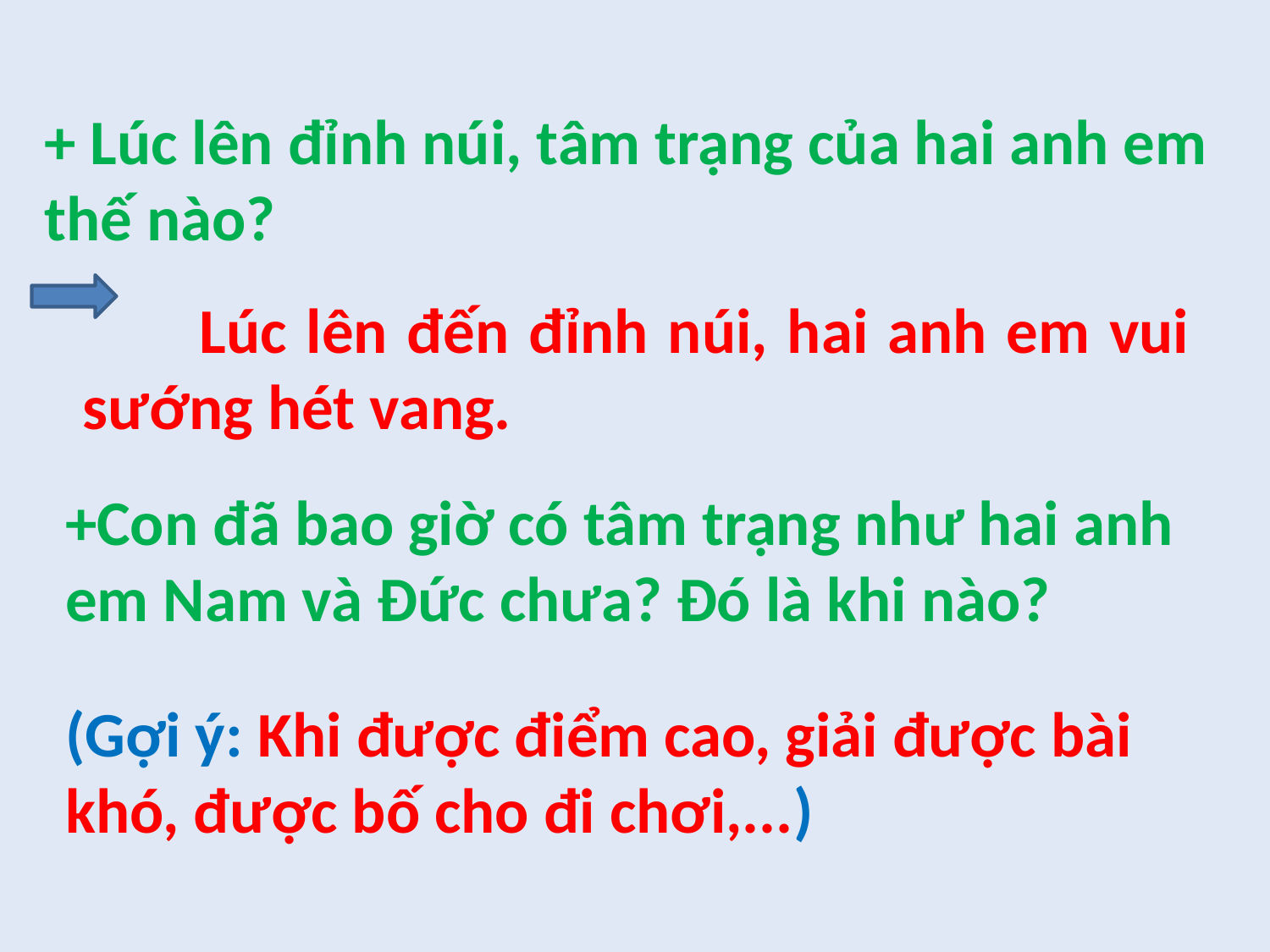

+ Lúc lên đỉnh núi, tâm trạng của hai anh em thế nào?

      Lúc lên đến đỉnh núi, hai anh em vui sướng hét vang.
+Con đã bao giờ có tâm trạng như hai anh em Nam và Đức chưa? Đó là khi nào?
(Gợi ý: Khi được điểm cao, giải được bài khó, được bố cho đi chơi,...)